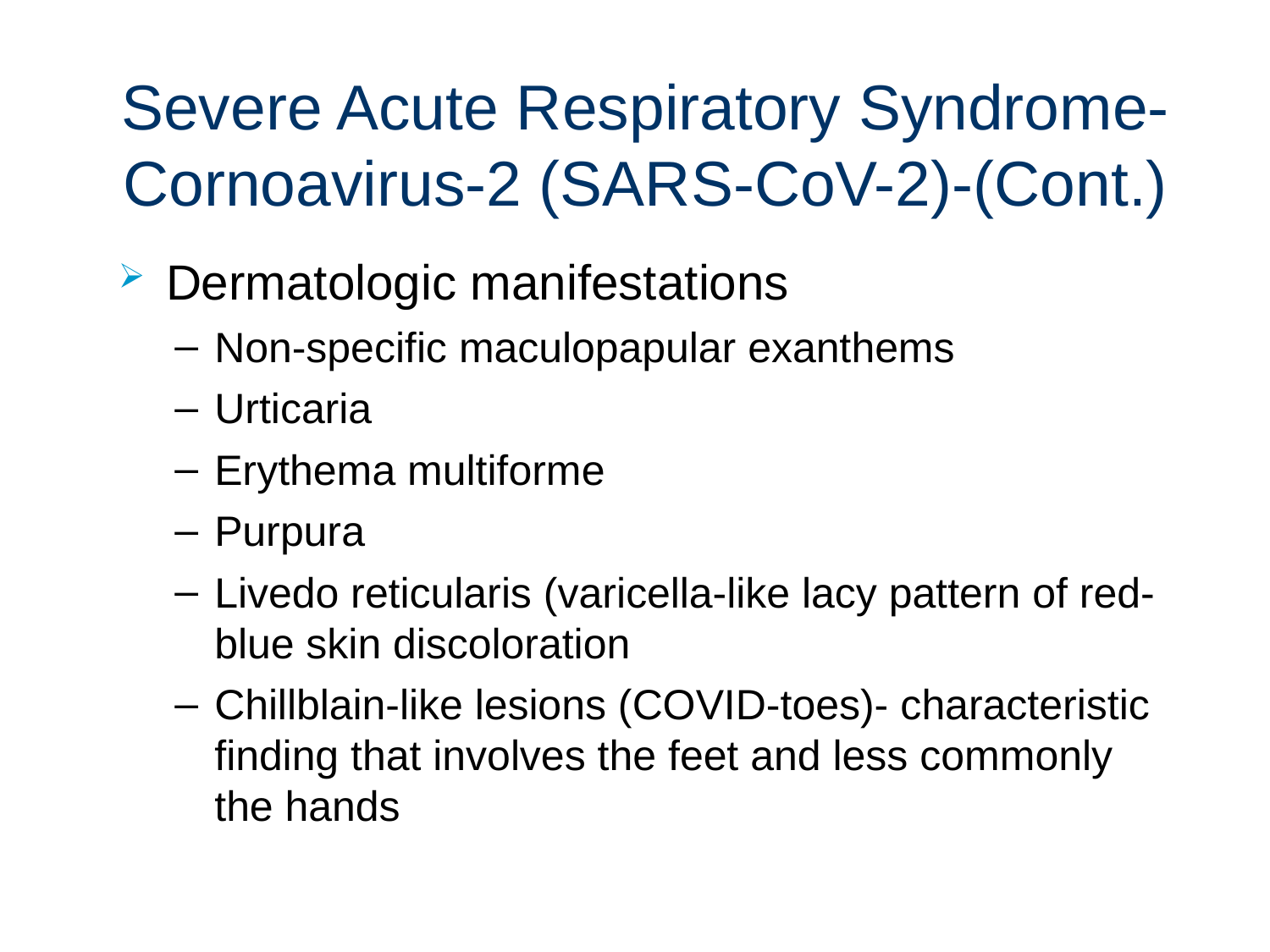

# Severe Acute Respiratory Syndrome-Cornoavirus-2 (SARS-CoV-2)-(Cont.)
Dermatologic manifestations
Non-specific maculopapular exanthems
Urticaria
Erythema multiforme
Purpura
Livedo reticularis (varicella-like lacy pattern of red-blue skin discoloration
Chillblain-like lesions (COVID-toes)- characteristic finding that involves the feet and less commonly the hands